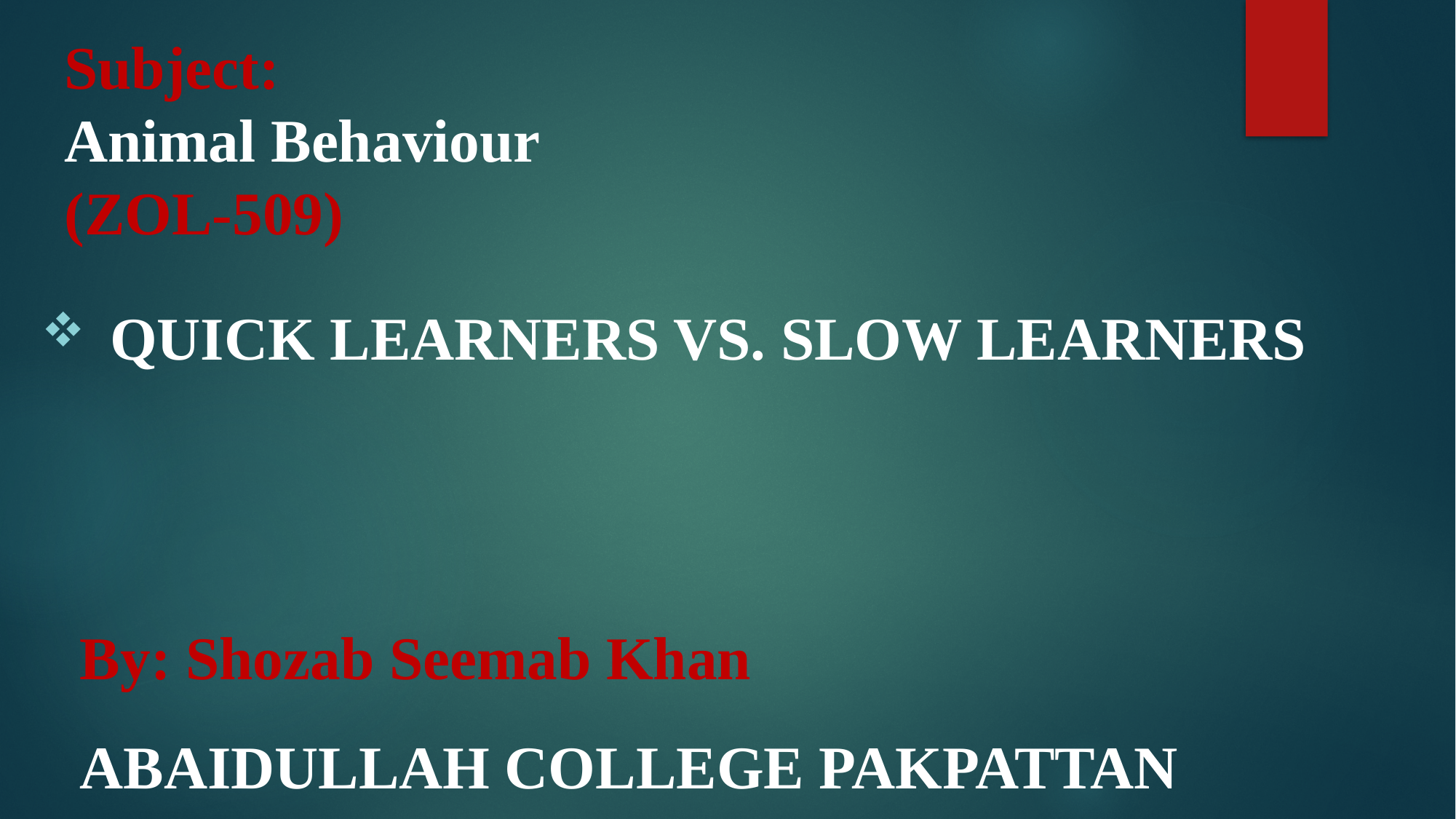

# Subject: Animal Behaviour (ZOL-509)
Quick Learners vs. Slow Learners
By: Shozab Seemab Khan
ABAIDULLAH COLLEGE PAKPATTAN